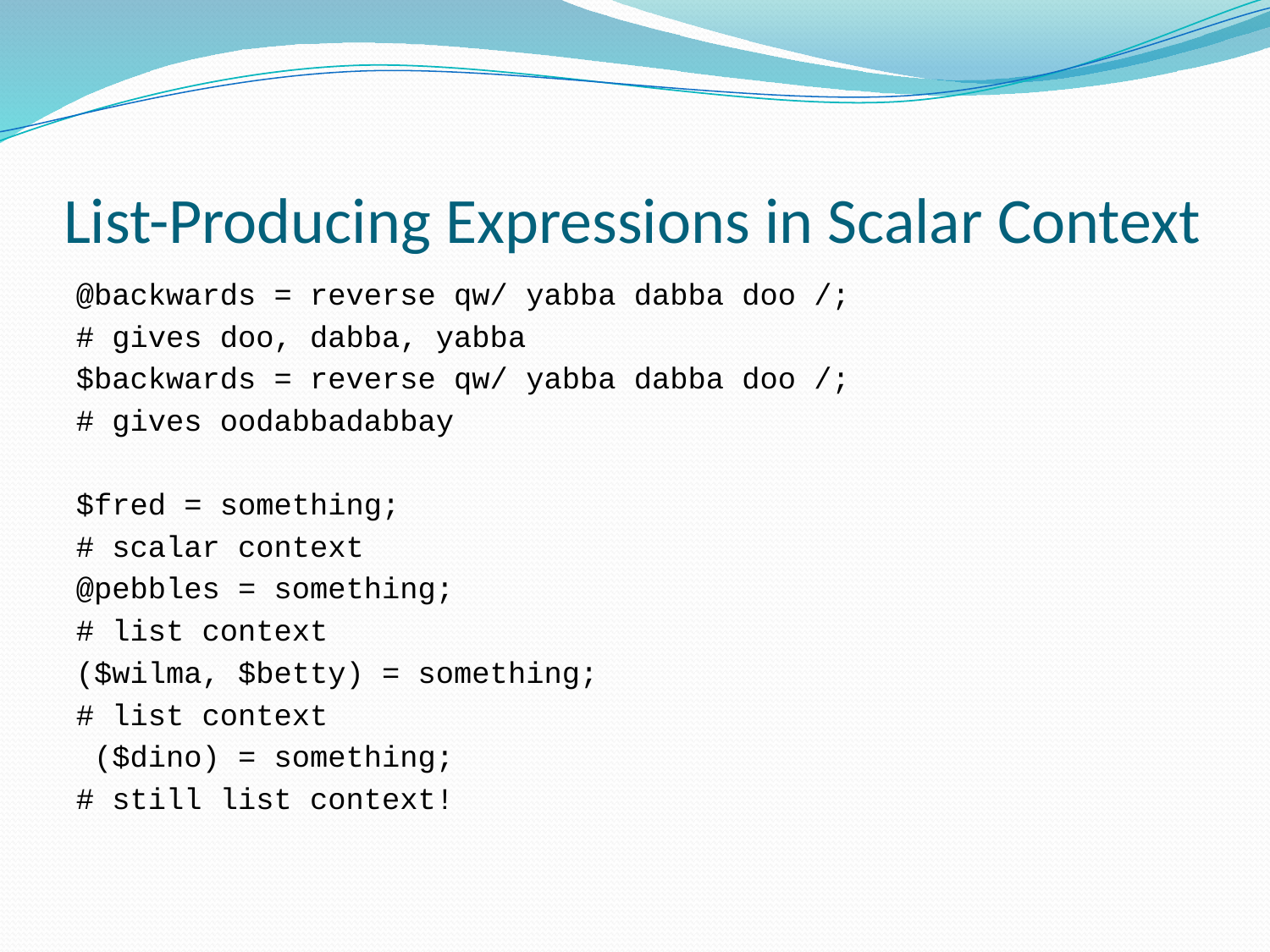

# List-Producing Expressions in Scalar Context
@backwards = reverse qw/ yabba dabba doo /;
# gives doo, dabba, yabba
$backwards = reverse qw/ yabba dabba doo /;
# gives oodabbadabbay

$fred = something;
# scalar context
@pebbles = something;
# list context
($wilma, $betty) = something;
# list context
 ($dino) = something;
# still list context!